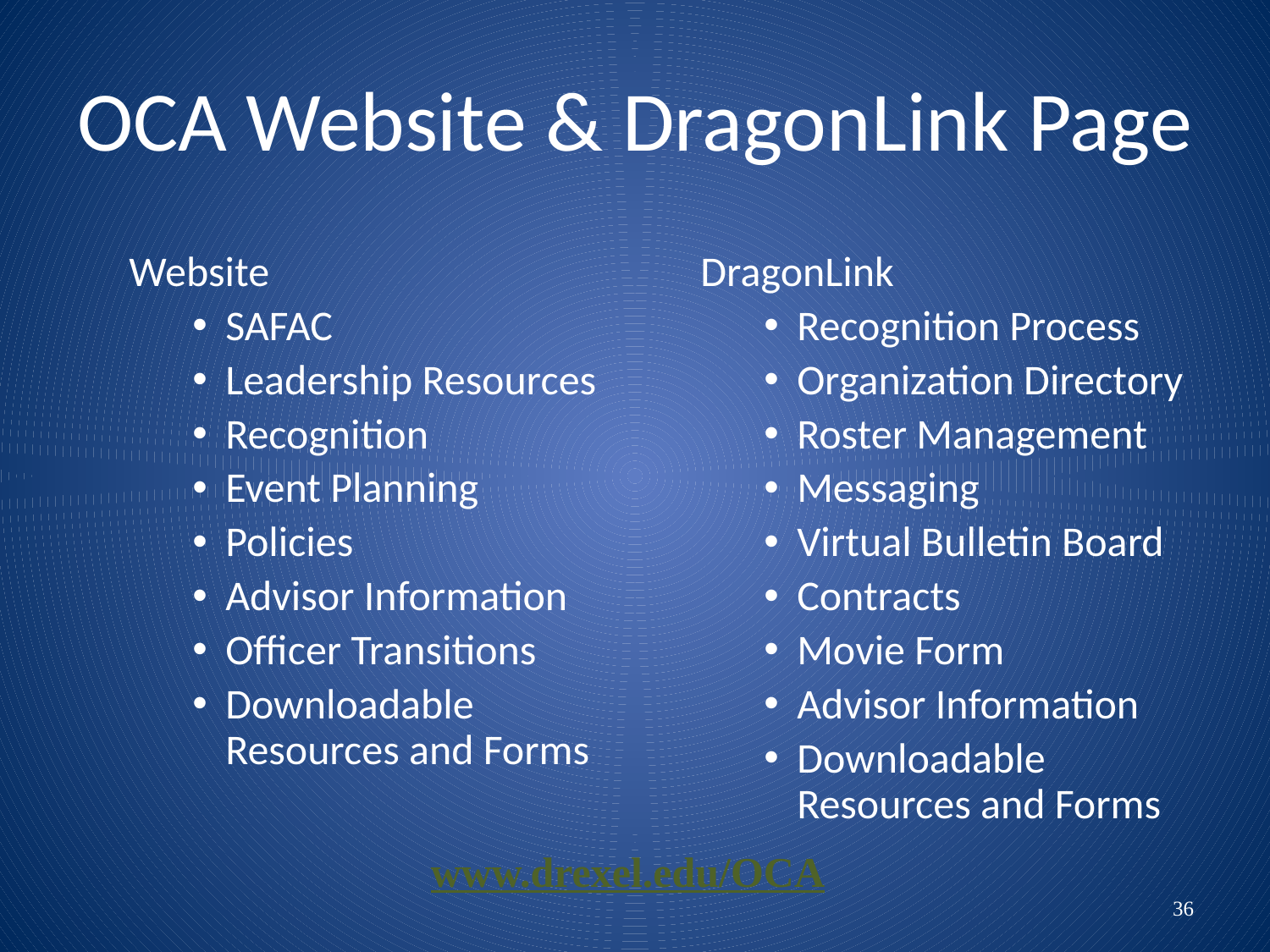

# OCA Website & DragonLink Page
Website
SAFAC
Leadership Resources
Recognition
Event Planning
Policies
Advisor Information
Officer Transitions
Downloadable Resources and Forms

DragonLink
Recognition Process
Organization Directory
Roster Management
Messaging
Virtual Bulletin Board
Contracts
Movie Form
Advisor Information
Downloadable Resources and Forms

www.drexel.edu/OCA
36